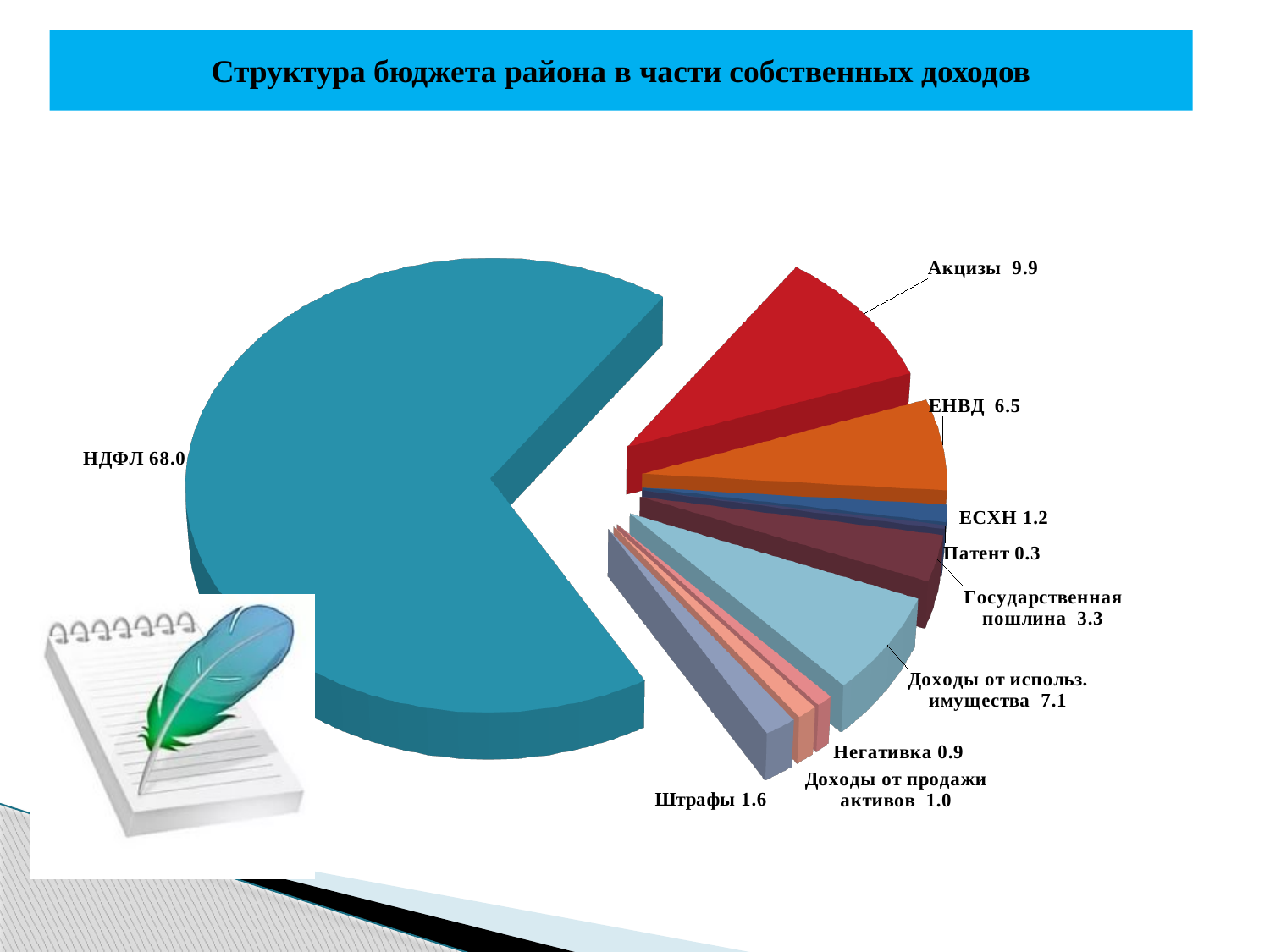

# Структура бюджета района в части собственных доходов

[unsupported chart]